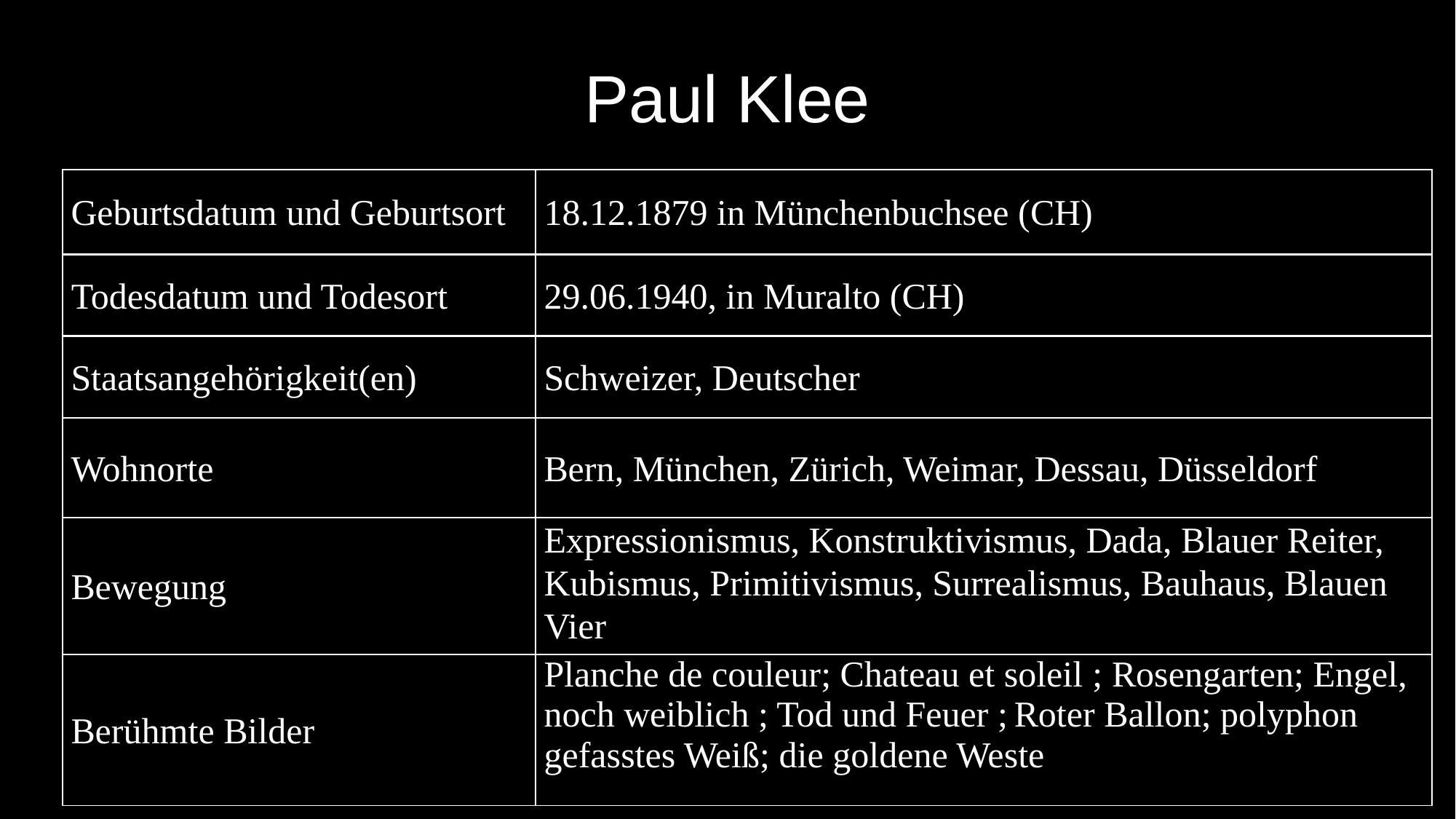

# Paul Klee
| Geburtsdatum und Geburtsort | 18.12.1879 in Münchenbuchsee (CH) |
| --- | --- |
| Todesdatum und Todesort | 29.06.1940, in Muralto (CH) |
| Staatsangehörigkeit(en) | Schweizer, Deutscher |
| Wohnorte | Bern, München, Zürich, Weimar, Dessau, Düsseldorf |
| Bewegung | Expressionismus, Konstruktivismus, Dada, Blauer Reiter, Kubismus, Primitivismus, Surrealismus, Bauhaus, Blauen Vier |
| Berühmte Bilder | Planche de couleur; Chateau et soleil ; Rosengarten; Engel, noch weiblich ; Tod und Feuer ; Roter Ballon; polyphon gefasstes Weiß; die goldene Weste |